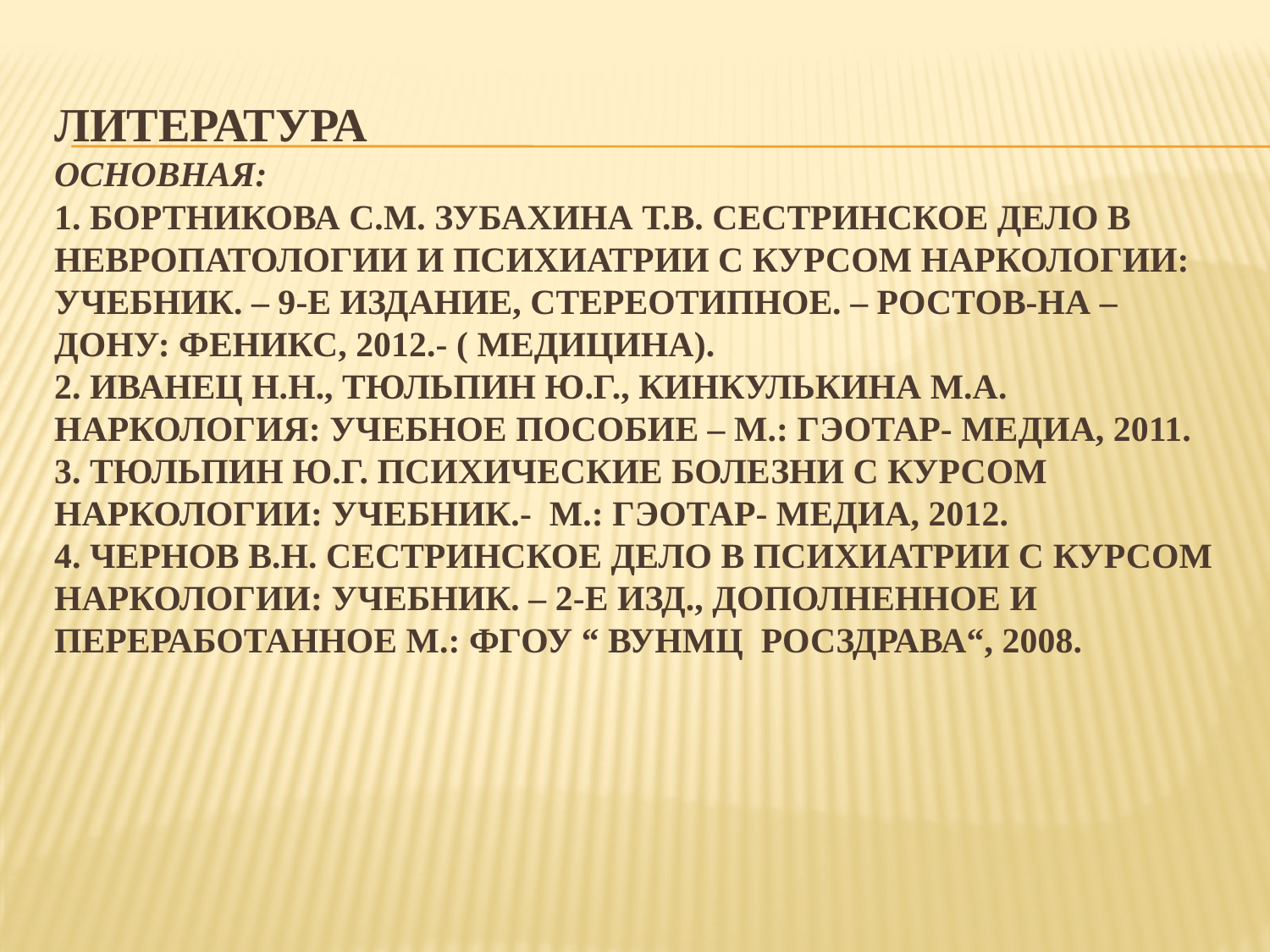

# Литература Основная: 1. Бортникова С.М. Зубахина Т.В. Сестринское дело в невропатологии и психиатрии с курсом наркологии: Учебник. – 9-е издание, стереотипное. – Ростов-на – Дону: Феникс, 2012.- ( Медицина). 2. Иванец Н.Н., Тюльпин Ю.Г., Кинкулькина М.А. Наркология: учебное пособие – М.: ГЭОТАР- Медиа, 2011. 3. Тюльпин Ю.Г. Психические болезни с курсом наркологии: Учебник.-  М.: ГЭОТАР- Медиа, 2012. 4. Чернов В.Н. Сестринское дело в психиатрии с курсом наркологии: Учебник. – 2-е изд., дополненное и переработанное М.: ФГОУ “ ВУНМЦ  Росздрава“, 2008.